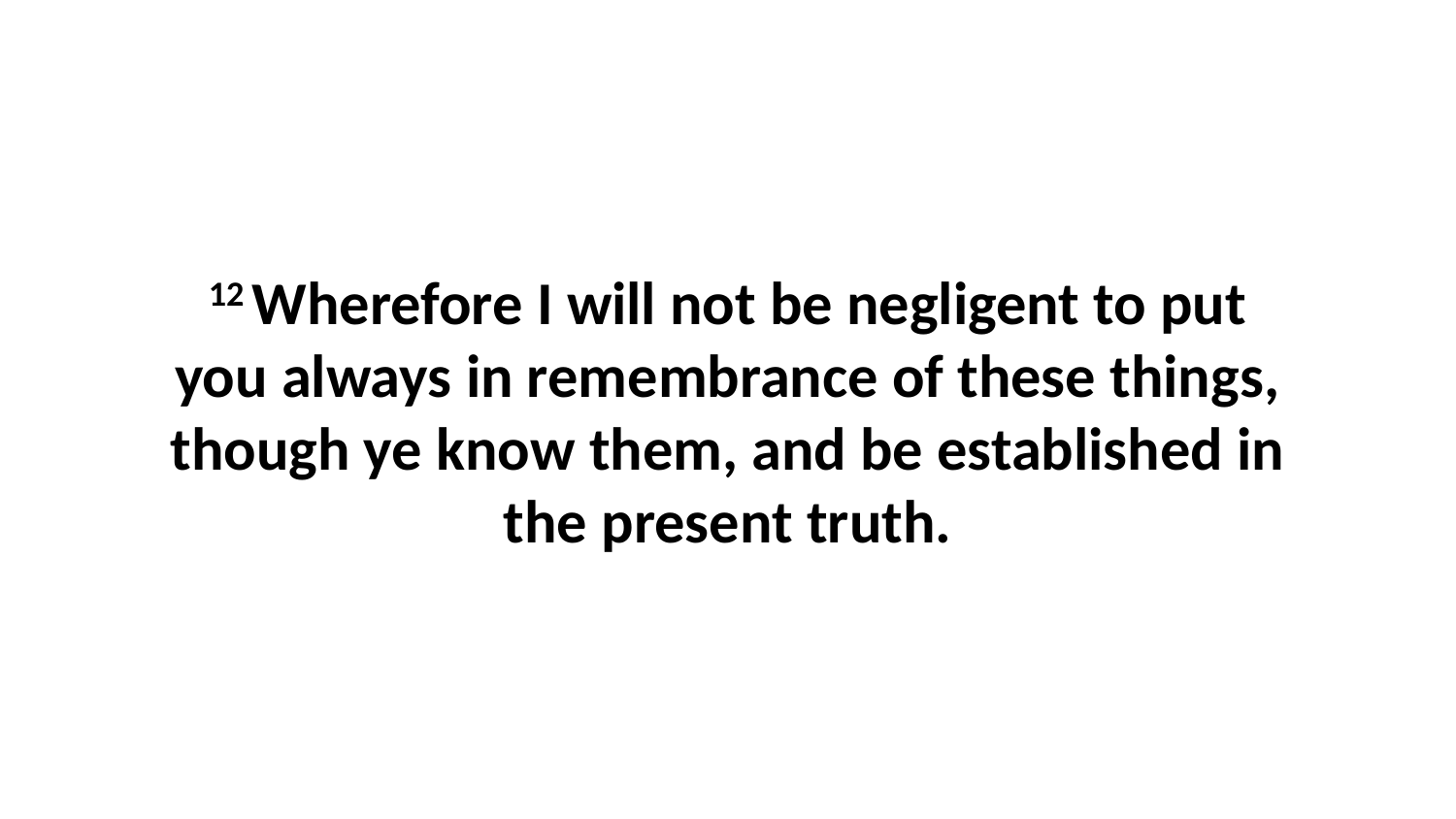

12 Wherefore I will not be negligent to put you always in remembrance of these things, though ye know them, and be established in the present truth.